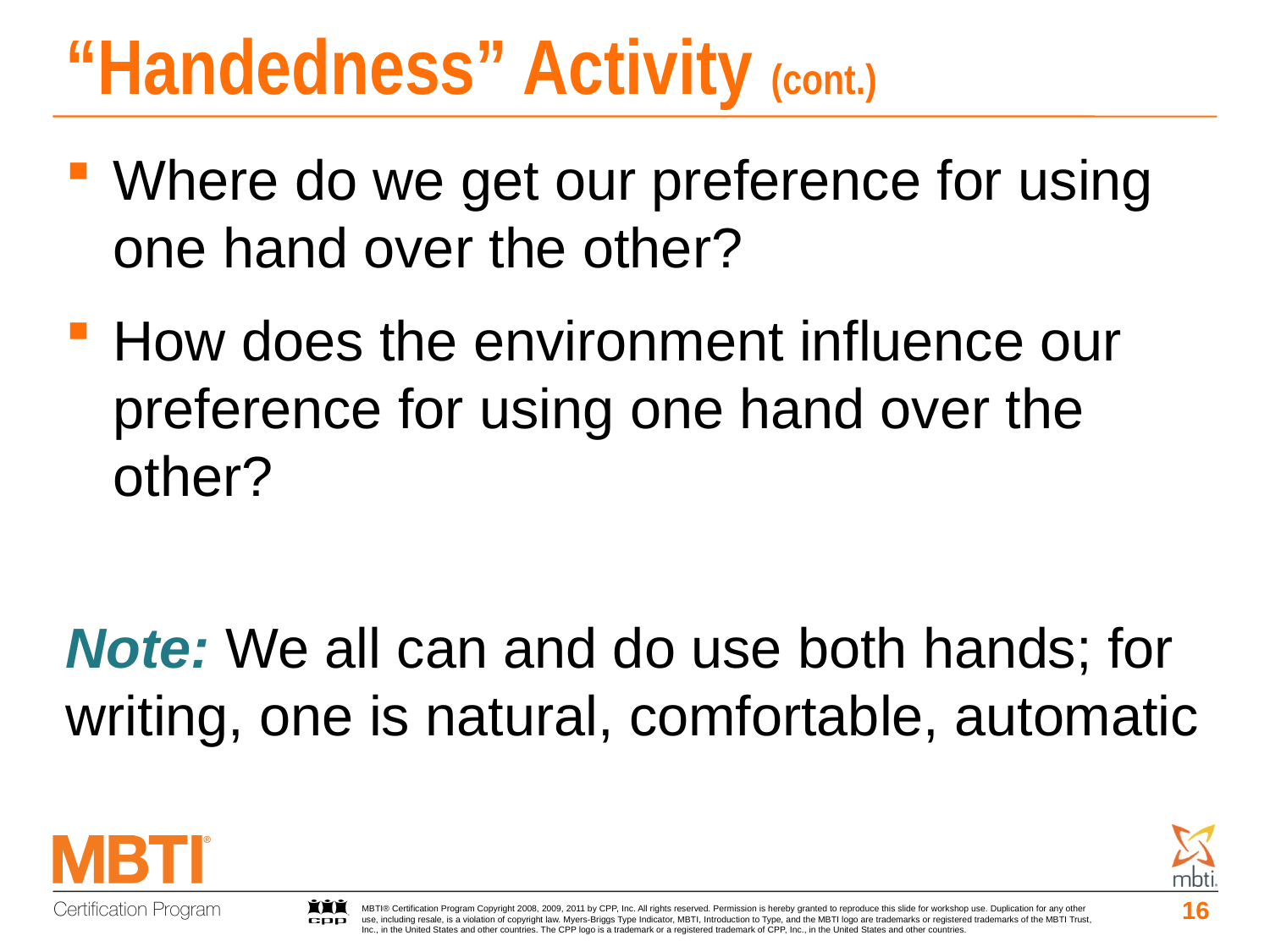

# “Handedness” Activity (cont.)
Where do we get our preference for using one hand over the other?
How does the environment influence our preference for using one hand over the other?

Note: We all can and do use both hands; for
writing, one is natural, comfortable, automatic
16